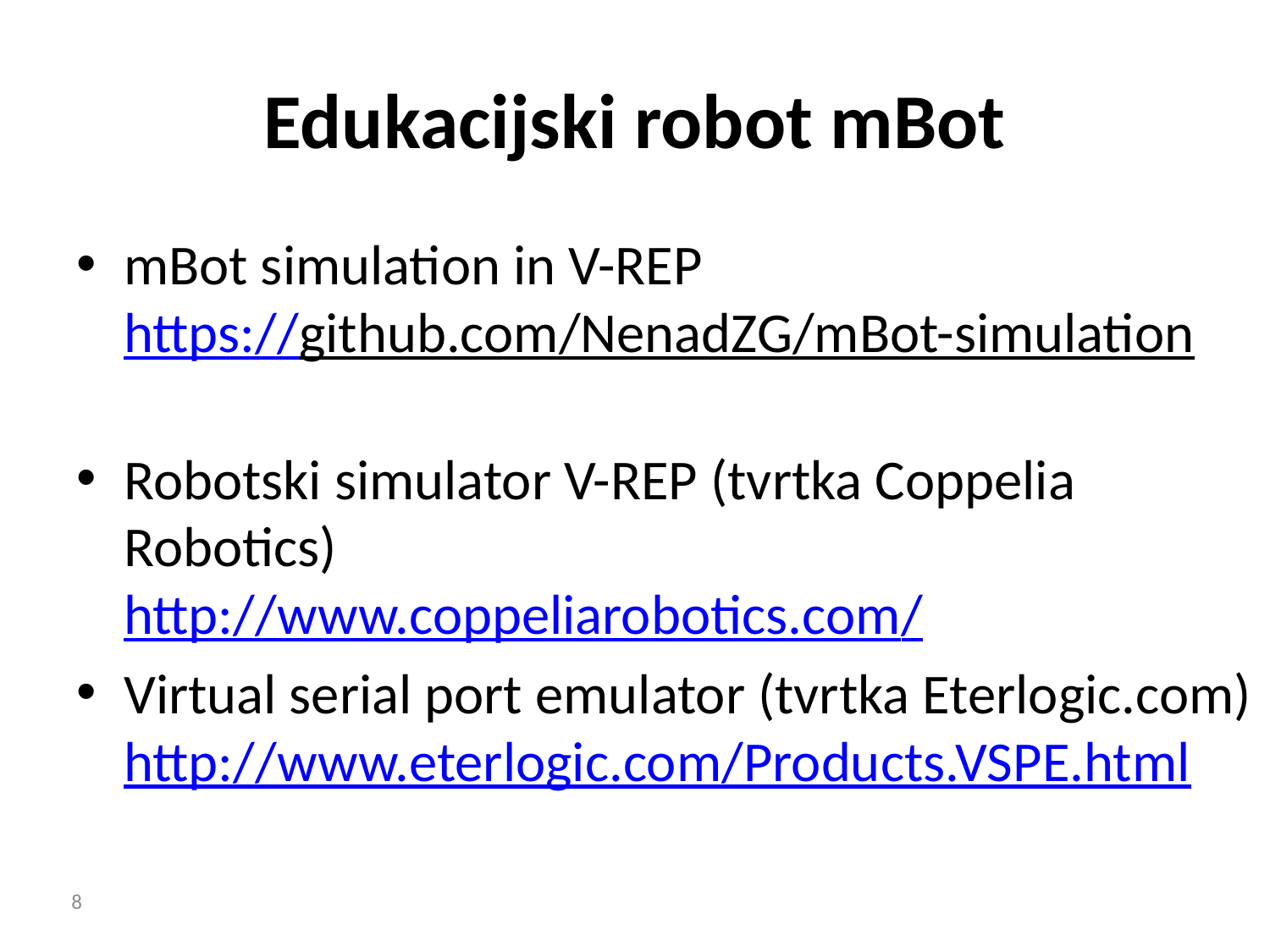

# Edukacijski robot mBot
mBot simulation in V-REP
https://github.com/NenadZG/mBot-simulation
Robotski simulator V-REP (tvrtka Coppelia Robotics)
http://www.coppeliarobotics.com/
Virtual serial port emulator (tvrtka Eterlogic.com)
http://www.eterlogic.com/Products.VSPE.html
8